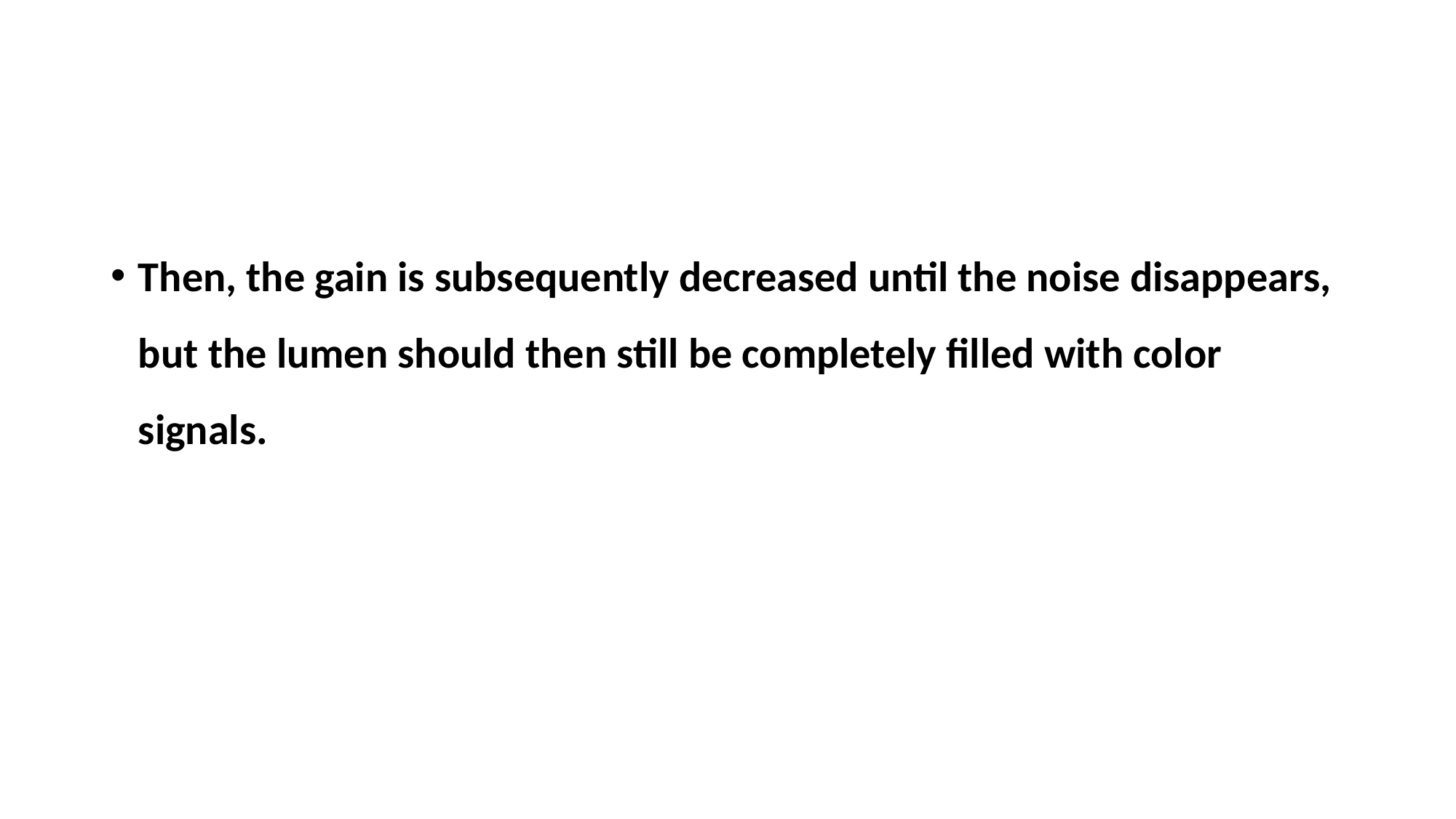

#
Then, the gain is subsequently decreased until the noise disappears, but the lumen should then still be completely filled with color signals.